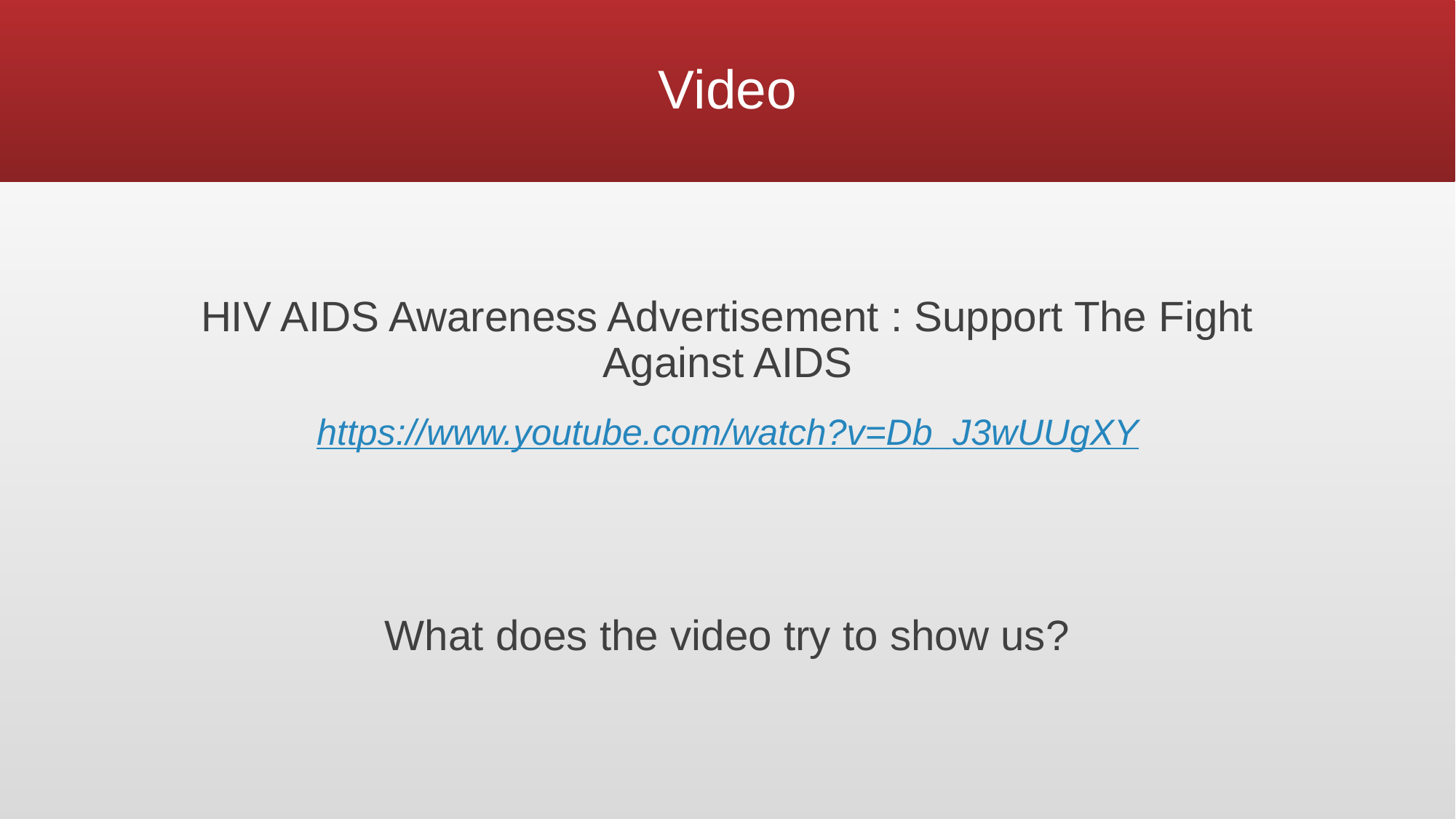

# Video

HIV AIDS Awareness Advertisement : Support The Fight Against AIDS‎
https://www.youtube.com/watch?v=Db_J3wUUgXY

What does the video try to show us?